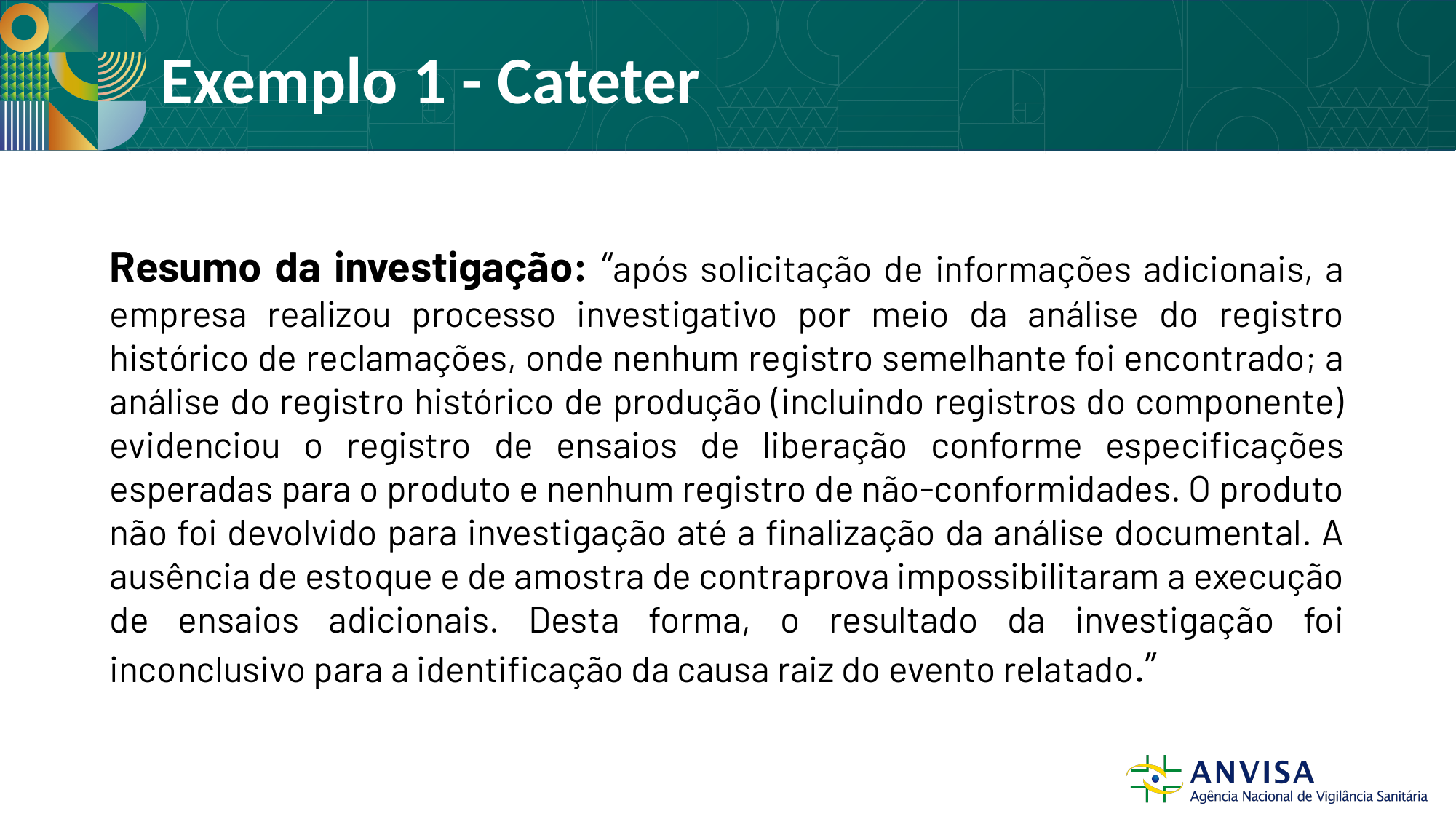

# Exemplo 1 - Cateter
Resumo da investigação: “após solicitação de informações adicionais, a empresa realizou processo investigativo por meio da análise do registro histórico de reclamações, onde nenhum registro semelhante foi encontrado; a análise do registro histórico de produção (incluindo registros do componente) evidenciou o registro de ensaios de liberação conforme especificações esperadas para o produto e nenhum registro de não-conformidades. O produto não foi devolvido para investigação até a finalização da análise documental. A ausência de estoque e de amostra de contraprova impossibilitaram a execução de ensaios adicionais. Desta forma, o resultado da investigação foi inconclusivo para a identificação da causa raiz do evento relatado.”